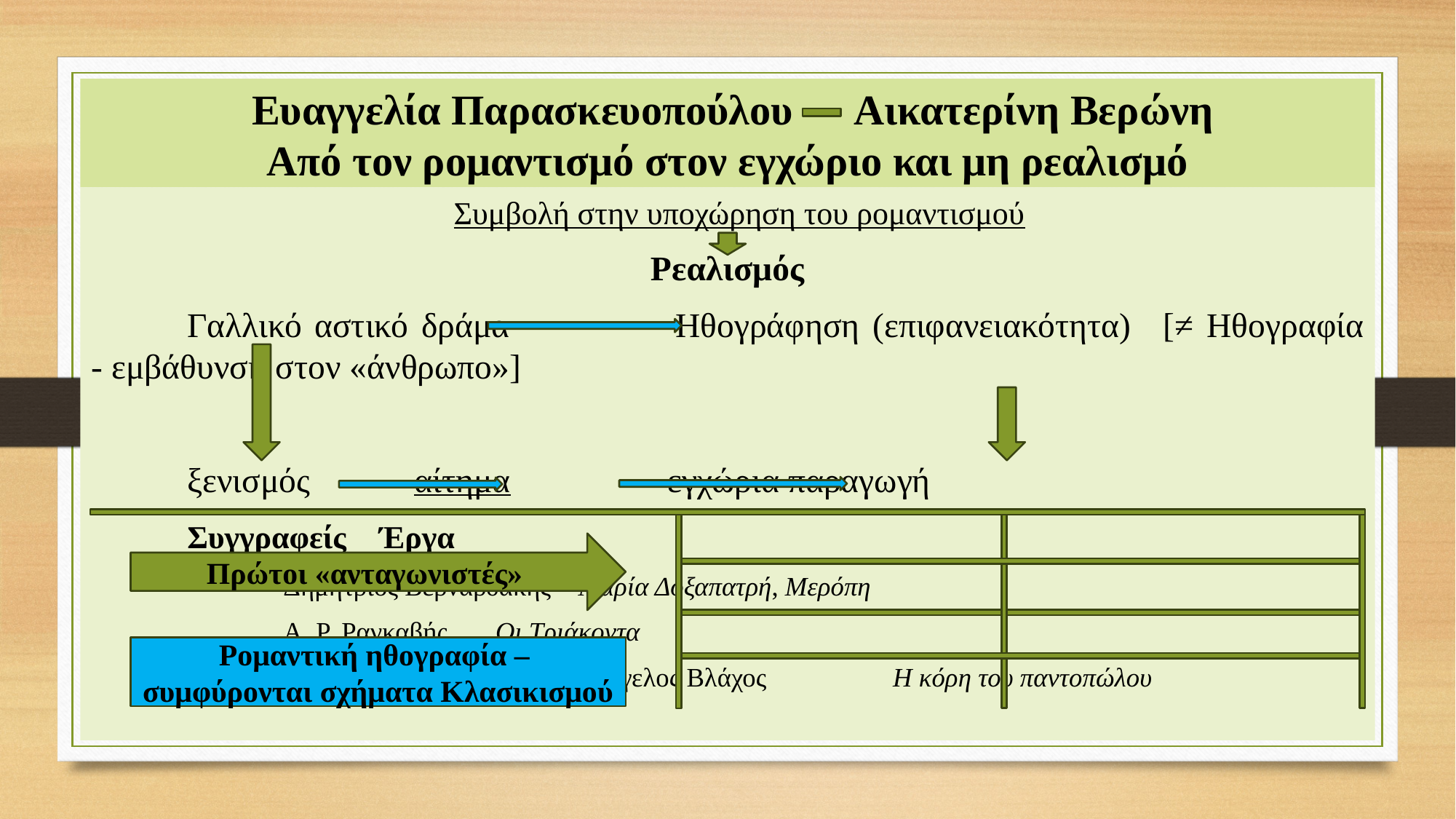

# Ευαγγελία Παρασκευοπούλου      Αικατερίνη Βερώνη Από τον ρομαντισμό στον εγχώριο και μη ρεαλισμό

   Συμβολή στην υποχώρηση του ρομαντισμού
Ρεαλισμός
	Γαλλικό αστικό δράμα				Ηθογράφηση (επιφανειακότητα) 															[≠ Ηθογραφία - εμβάθυνση στον «άνθρωπο»]

		ξενισμός			    αίτημα       				εγχώρια παραγωγή
												Συγγραφείς				Έργα
				      							Δημήτριος Βερναρδάκης  	 Μαρία Δοξαπατρή, Μερόπη
				           							Α. Ρ. Ραγκαβής 			   Οι Τριάκοντα
						               				Άγγελος Βλάχος 			  Η κόρη του παντοπώλου

Πρώτοι «ανταγωνιστές»

Ρομαντική ηθογραφία –
συμφύρονται σχήματα Κλασικισμού